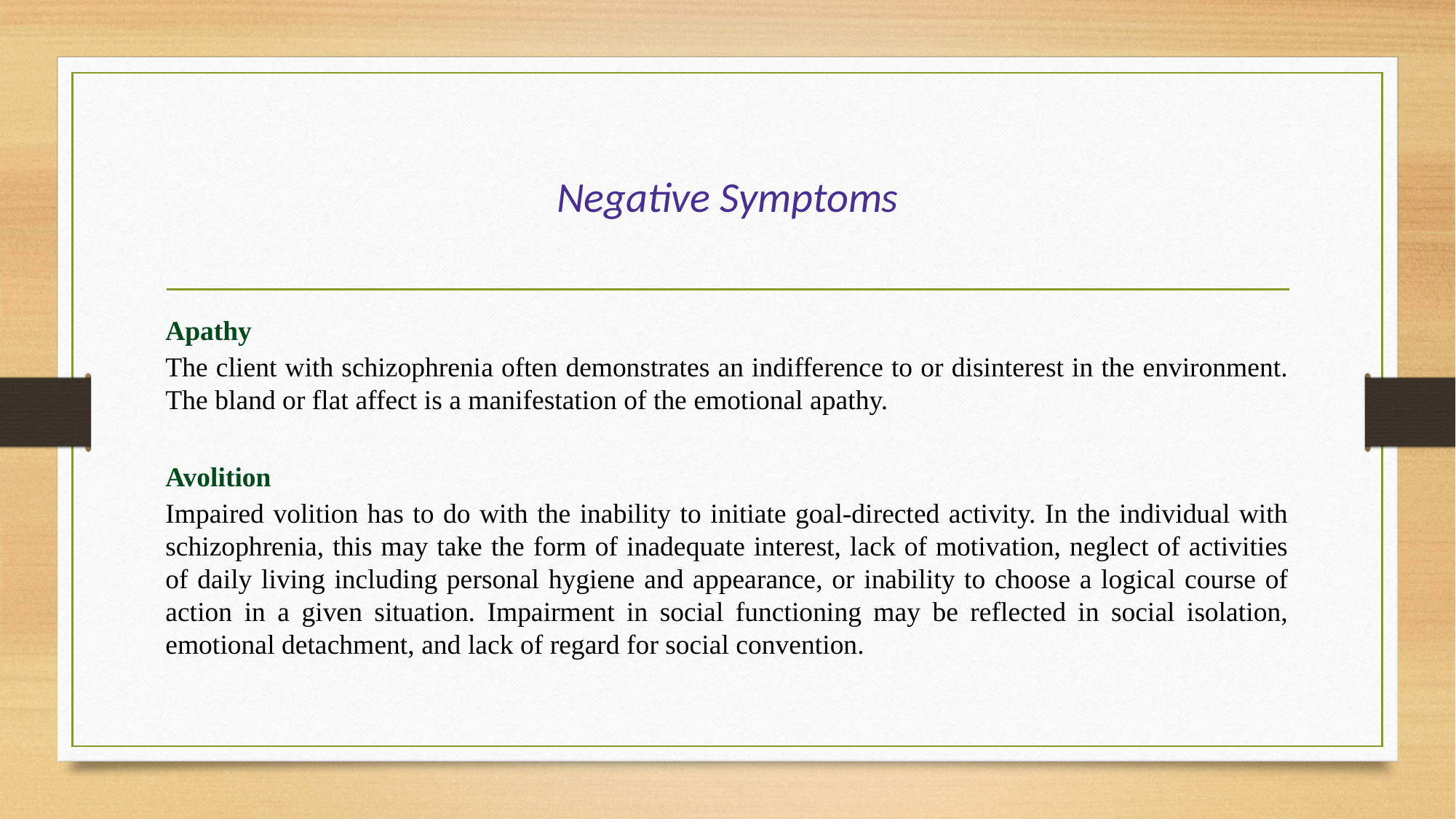

# Negative Symptoms
Apathy
The client with schizophrenia often demonstrates an indifference to or disinterest in the environment. The bland or flat affect is a manifestation of the emotional apathy.

Avolition
Impaired volition has to do with the inability to initiate goal-directed activity. In the individual with schizophrenia, this may take the form of inadequate interest, lack of motivation, neglect of activities of daily living including personal hygiene and appearance, or inability to choose a logical course of action in a given situation. Impairment in social functioning may be reflected in social isolation, emotional detachment, and lack of regard for social convention.